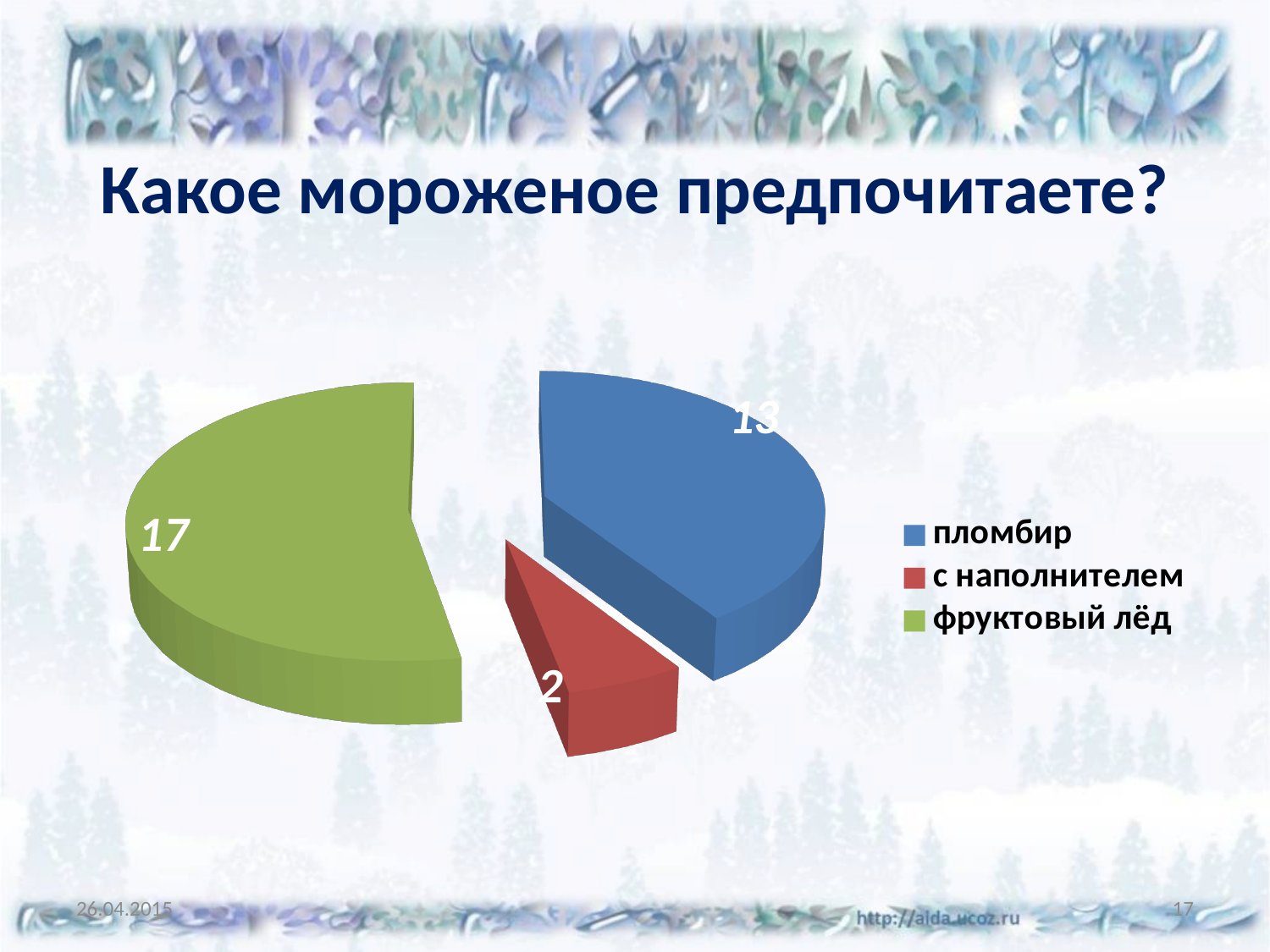

# Какое мороженое предпочитаете?

[unsupported chart]

26.04.2015
17